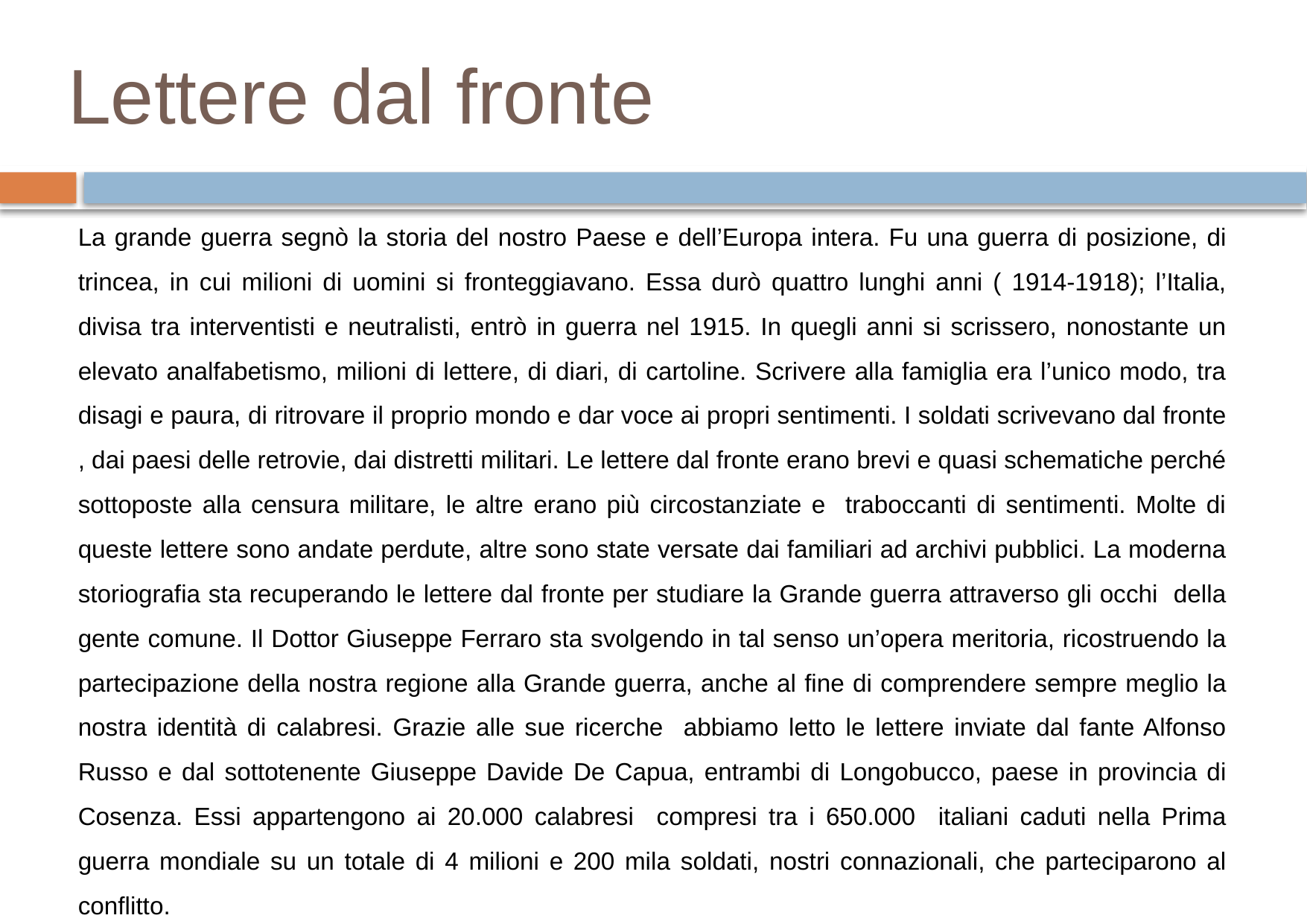

# Lettere dal fronte
La grande guerra segnò la storia del nostro Paese e dell’Europa intera. Fu una guerra di posizione, di trincea, in cui milioni di uomini si fronteggiavano. Essa durò quattro lunghi anni ( 1914-1918); l’Italia, divisa tra interventisti e neutralisti, entrò in guerra nel 1915. In quegli anni si scrissero, nonostante un elevato analfabetismo, milioni di lettere, di diari, di cartoline. Scrivere alla famiglia era l’unico modo, tra disagi e paura, di ritrovare il proprio mondo e dar voce ai propri sentimenti. I soldati scrivevano dal fronte , dai paesi delle retrovie, dai distretti militari. Le lettere dal fronte erano brevi e quasi schematiche perché sottoposte alla censura militare, le altre erano più circostanziate e  traboccanti di sentimenti. Molte di queste lettere sono andate perdute, altre sono state versate dai familiari ad archivi pubblici. La moderna storiografia sta recuperando le lettere dal fronte per studiare la Grande guerra attraverso gli occhi  della gente comune. Il Dottor Giuseppe Ferraro sta svolgendo in tal senso un’opera meritoria, ricostruendo la partecipazione della nostra regione alla Grande guerra, anche al fine di comprendere sempre meglio la nostra identità di calabresi. Grazie alle sue ricerche  abbiamo letto le lettere inviate dal fante Alfonso Russo e dal sottotenente Giuseppe Davide De Capua, entrambi di Longobucco, paese in provincia di Cosenza. Essi appartengono ai 20.000 calabresi  compresi tra i 650.000  italiani caduti nella Prima guerra mondiale su un totale di 4 milioni e 200 mila soldati, nostri connazionali, che parteciparono al conflitto.